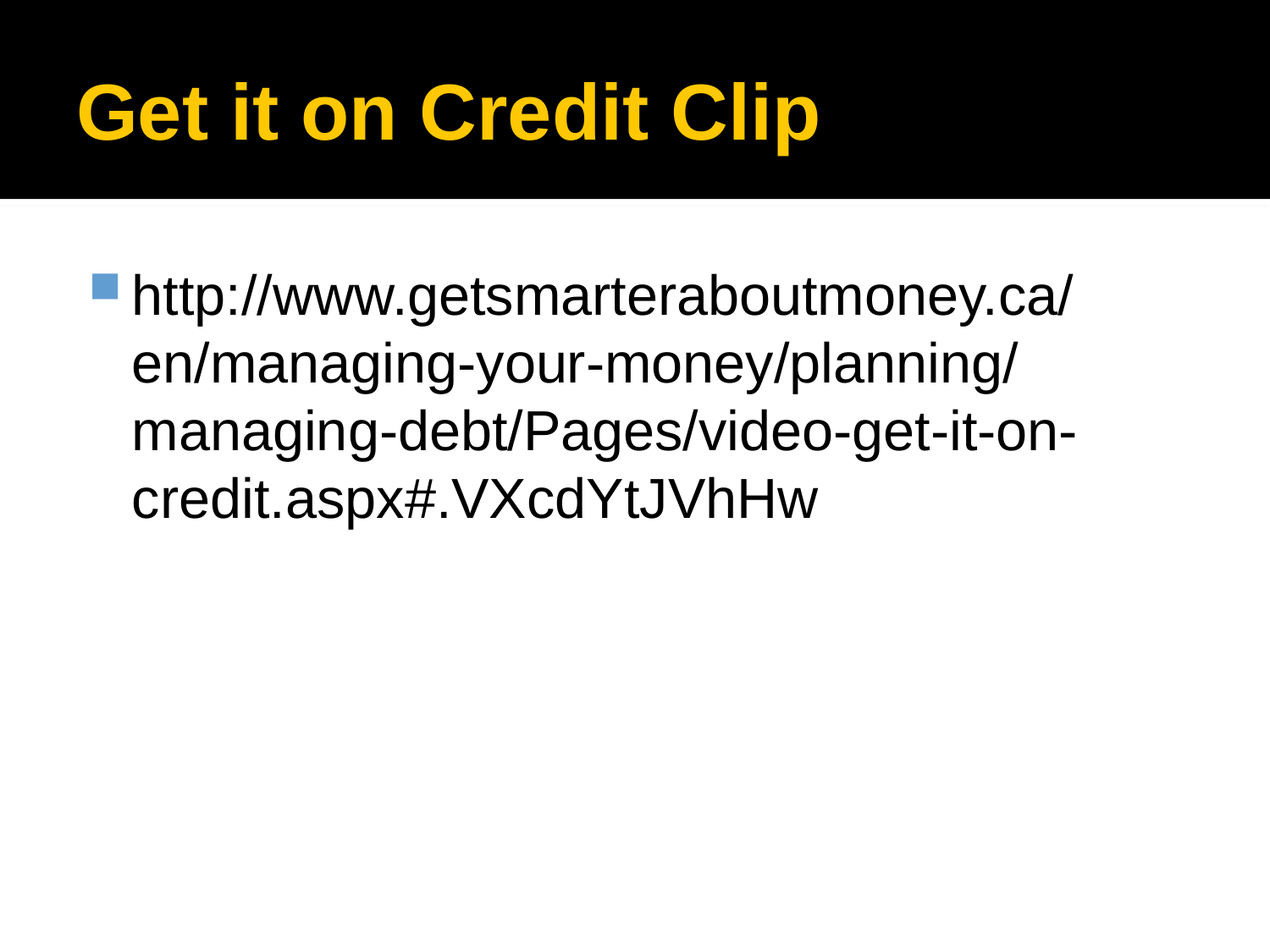

# Get it on Credit Clip
http://www.getsmarteraboutmoney.ca/en/managing-your-money/planning/managing-debt/Pages/video-get-it-on-credit.aspx#.VXcdYtJVhHw